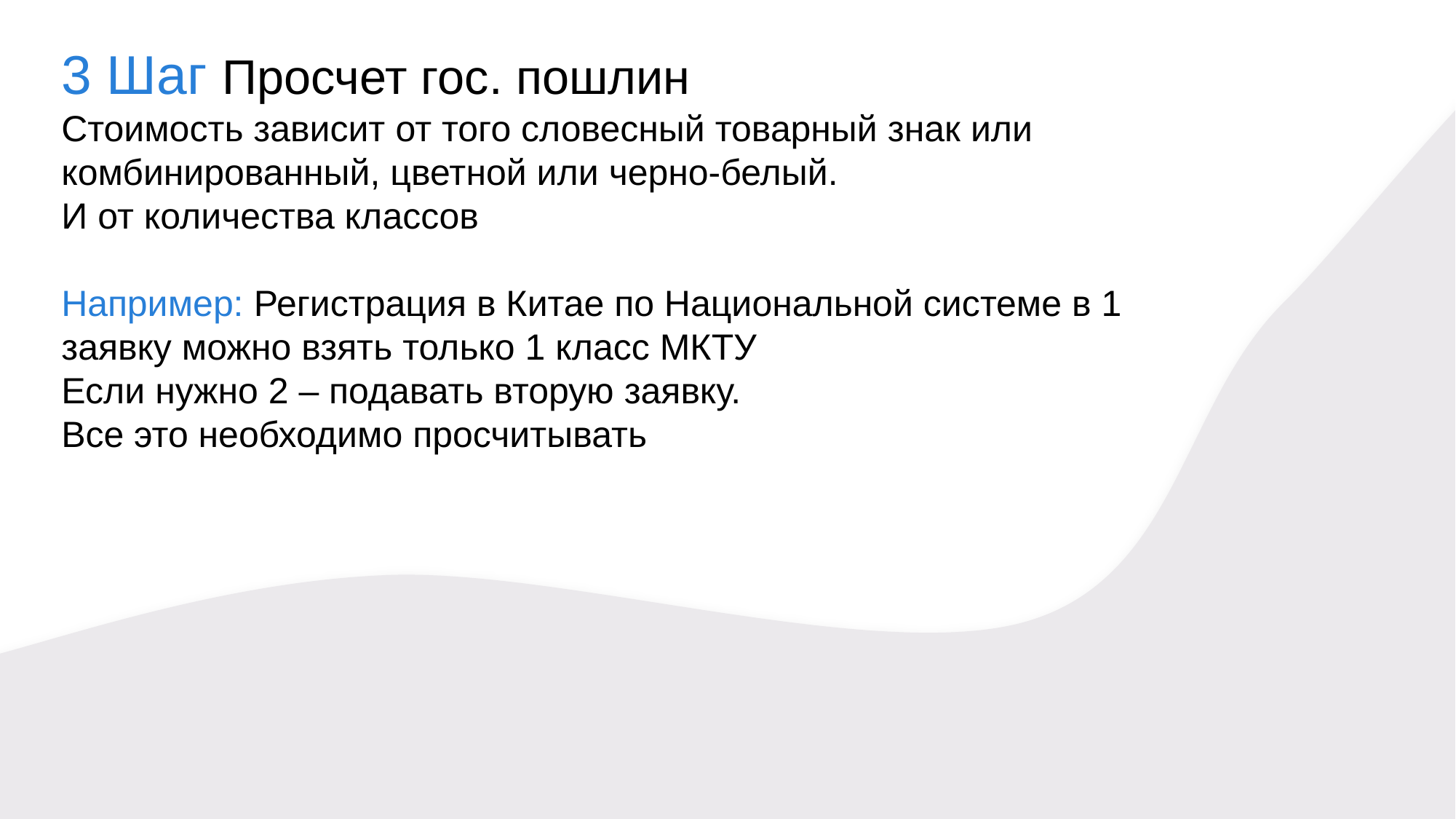

3 Шаг Просчет гос. пошлин
Стоимость зависит от того словесный товарный знак или комбинированный, цветной или черно-белый.
И от количества классов

Например: Регистрация в Китае по Национальной системе в 1 заявку можно взять только 1 класс МКТУ
Если нужно 2 – подавать вторую заявку.
Все это необходимо просчитывать